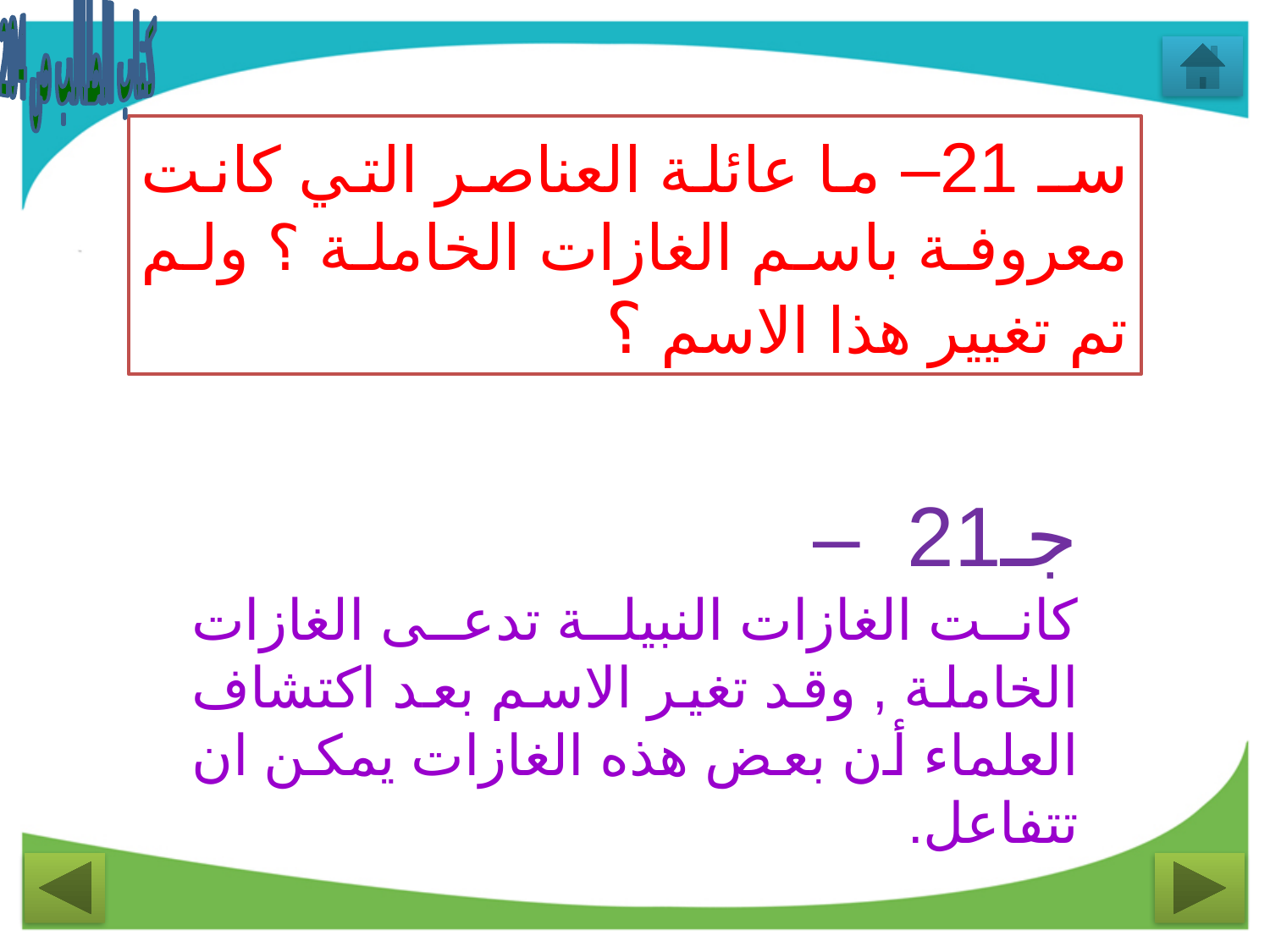

كتاب الطالب ص 204

سـ 21– ما عائلة العناصر التي كانت معروفة باسم الغازات الخاملة ؟ ولم تم تغيير هذا الاسم ؟
جـ21  –
كانت الغازات النبيلة تدعى الغازات الخاملة , وقد تغير الاسم بعد اكتشاف العلماء أن بعض هذه الغازات يمكن ان تتفاعل.